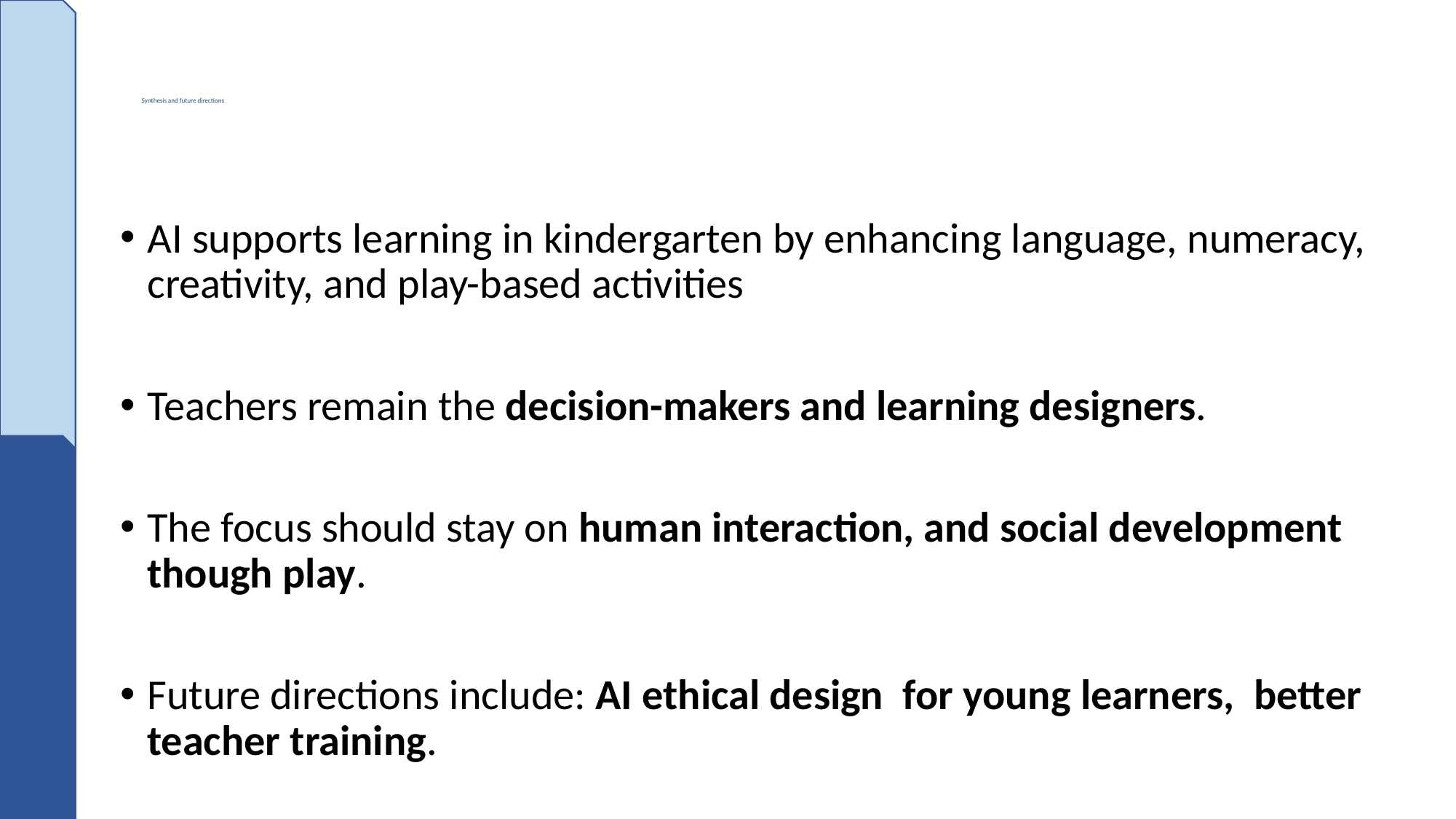

# Synthesis and future directions

AI supports learning in kindergarten by enhancing language, numeracy, creativity, and play-based activities

Teachers remain the decision-makers and learning designers.

The focus should stay on human interaction, and social development though play.

Future directions include: AI ethical design  for young learners,  better teacher training.